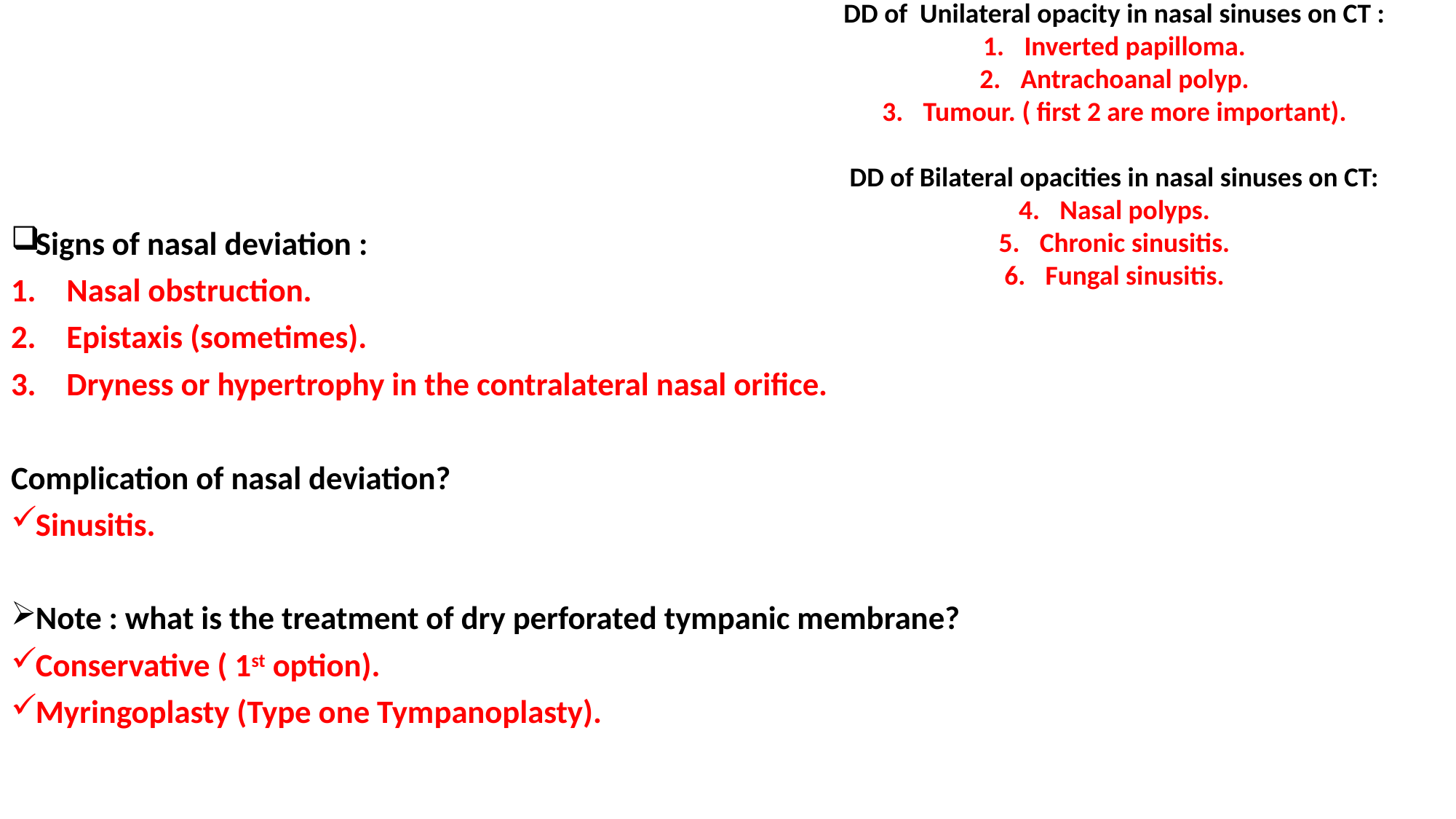

DD of  Unilateral opacity in nasal sinuses on CT :
Inverted papilloma.
Antrachoanal polyp.
Tumour. ( first 2 are more important).

DD of Bilateral opacities in nasal sinuses on CT:
Nasal polyps.
Chronic sinusitis.
Fungal sinusitis.

Signs of nasal deviation :
Nasal obstruction.
Epistaxis (sometimes).
Dryness or hypertrophy in the contralateral nasal orifice.

Complication of nasal deviation?
Sinusitis.

Note : what is the treatment of dry perforated tympanic membrane?
Conservative ( 1st option).
Myringoplasty (Type one Tympanoplasty).